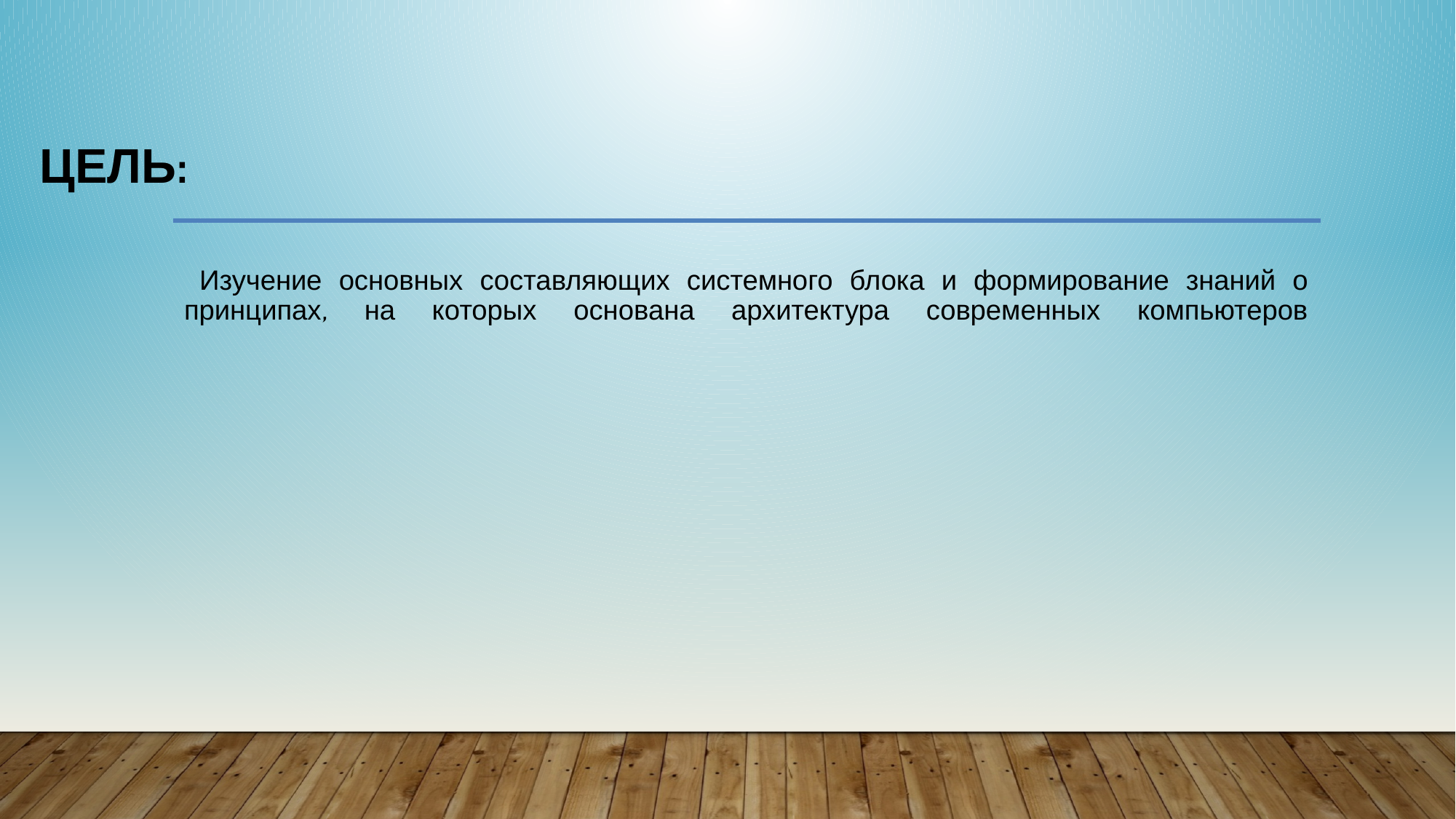

ЦЕЛЬ:
# Изучение основных составляющих системного блока и формирование знаний о принципах, на которых основана архитектура современных компьютеров